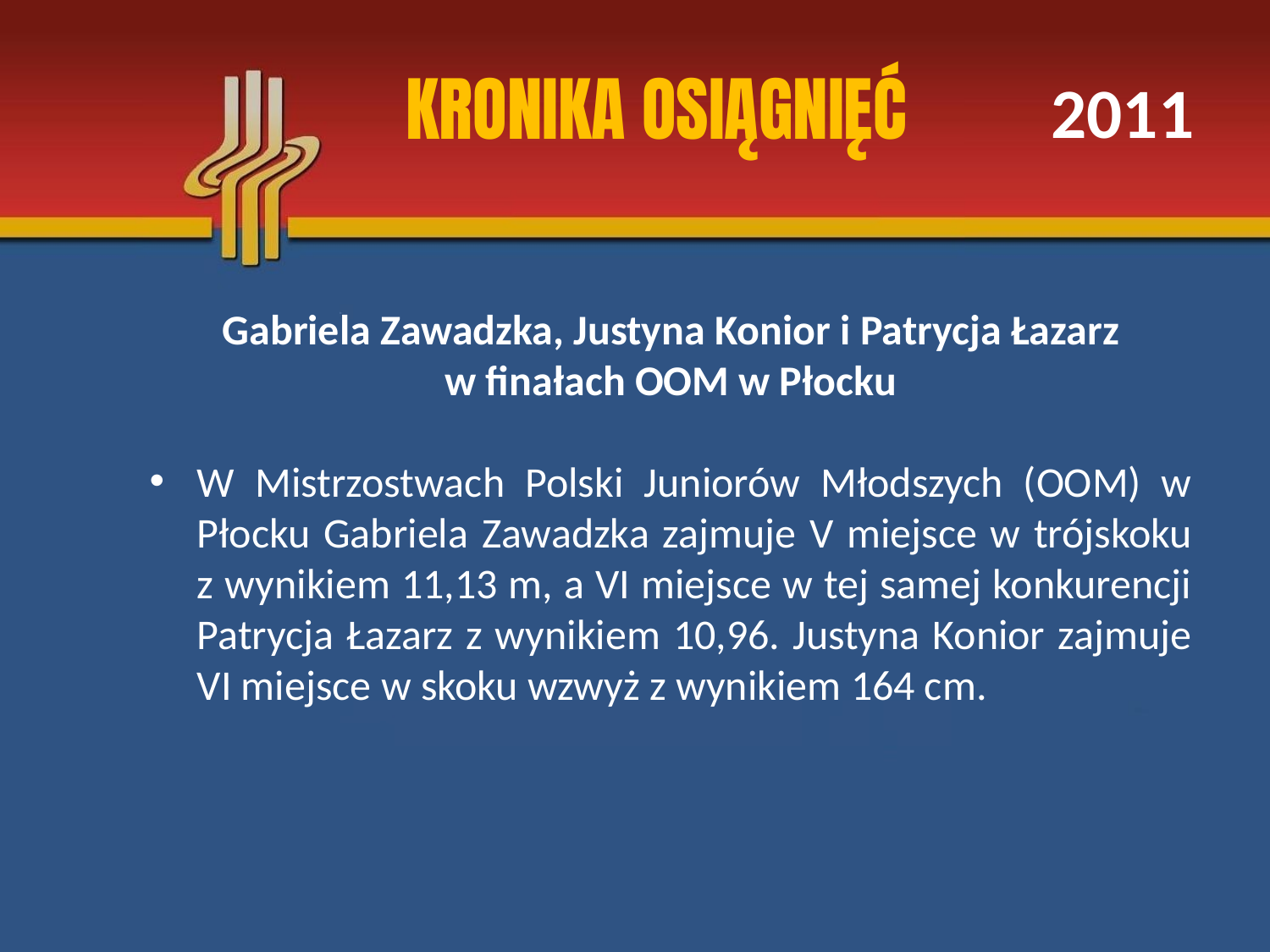

# KRONIKA OSIĄGNIĘĆ
2011

Gabriela Zawadzka, Justyna Konior i Patrycja Łazarz
w finałach OOM w Płocku

W Mistrzostwach Polski Juniorów Młodszych (OOM) w Płocku Gabriela Zawadzka zajmuje V miejsce w trójskoku z wynikiem 11,13 m, a VI miejsce w tej samej konkurencji Patrycja Łazarz z wynikiem 10,96. Justyna Konior zajmuje VI miejsce w skoku wzwyż z wynikiem 164 cm.